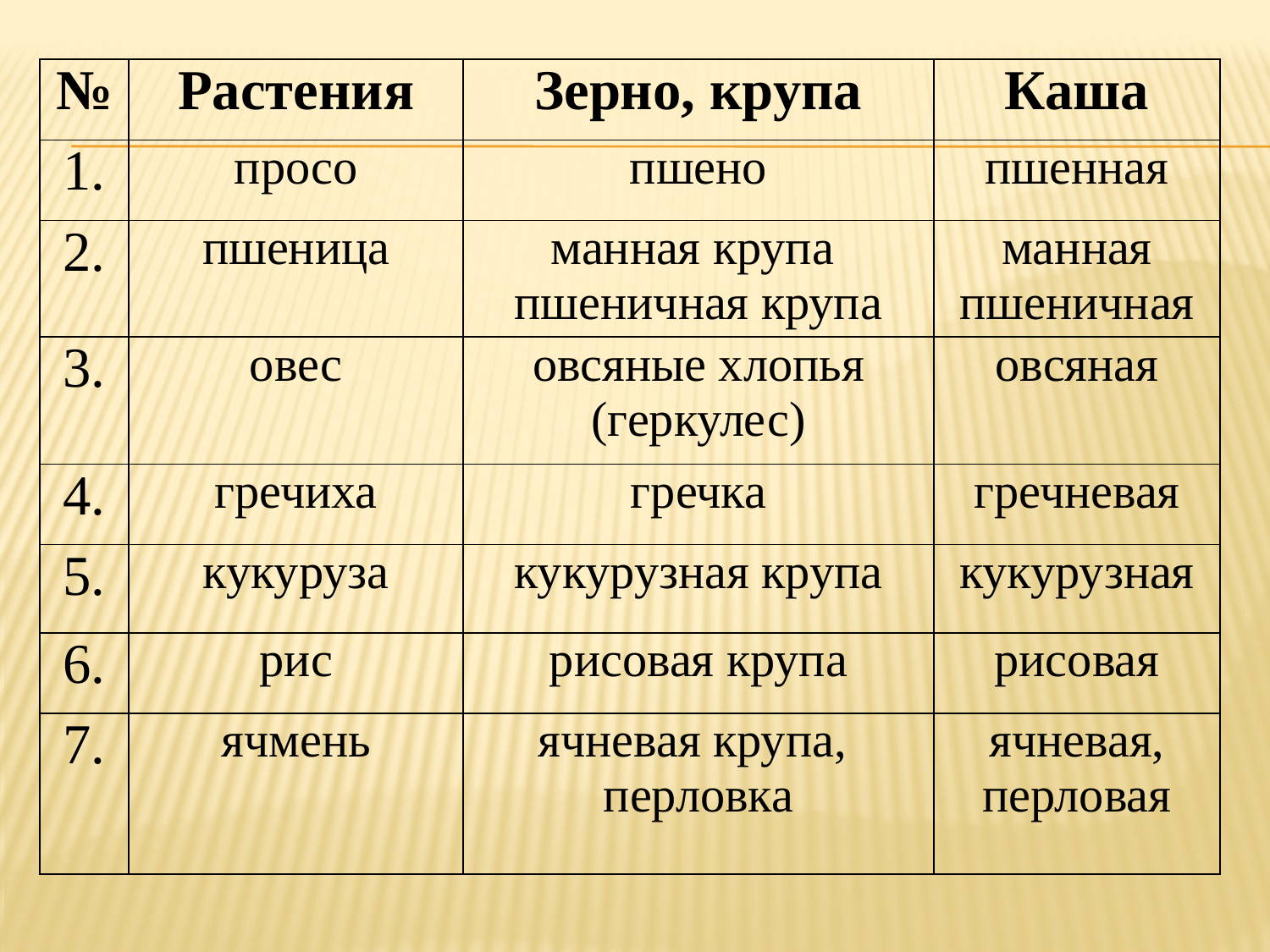

| № | Растения | Зерно, крупа | Каша |
| --- | --- | --- | --- |
| 1. | просо | пшено | пшенная |
| 2. | пшеница | манная крупа пшеничная крупа | манная пшеничная |
| 3. | овес | овсяные хлопья (геркулес) | овсяная |
| 4. | гречиха | гречка | гречневая |
| 5. | кукуруза | кукурузная крупа | кукурузная |
| 6. | рис | рисовая крупа | рисовая |
| 7. | ячмень | ячневая крупа, перловка | ячневая, перловая |